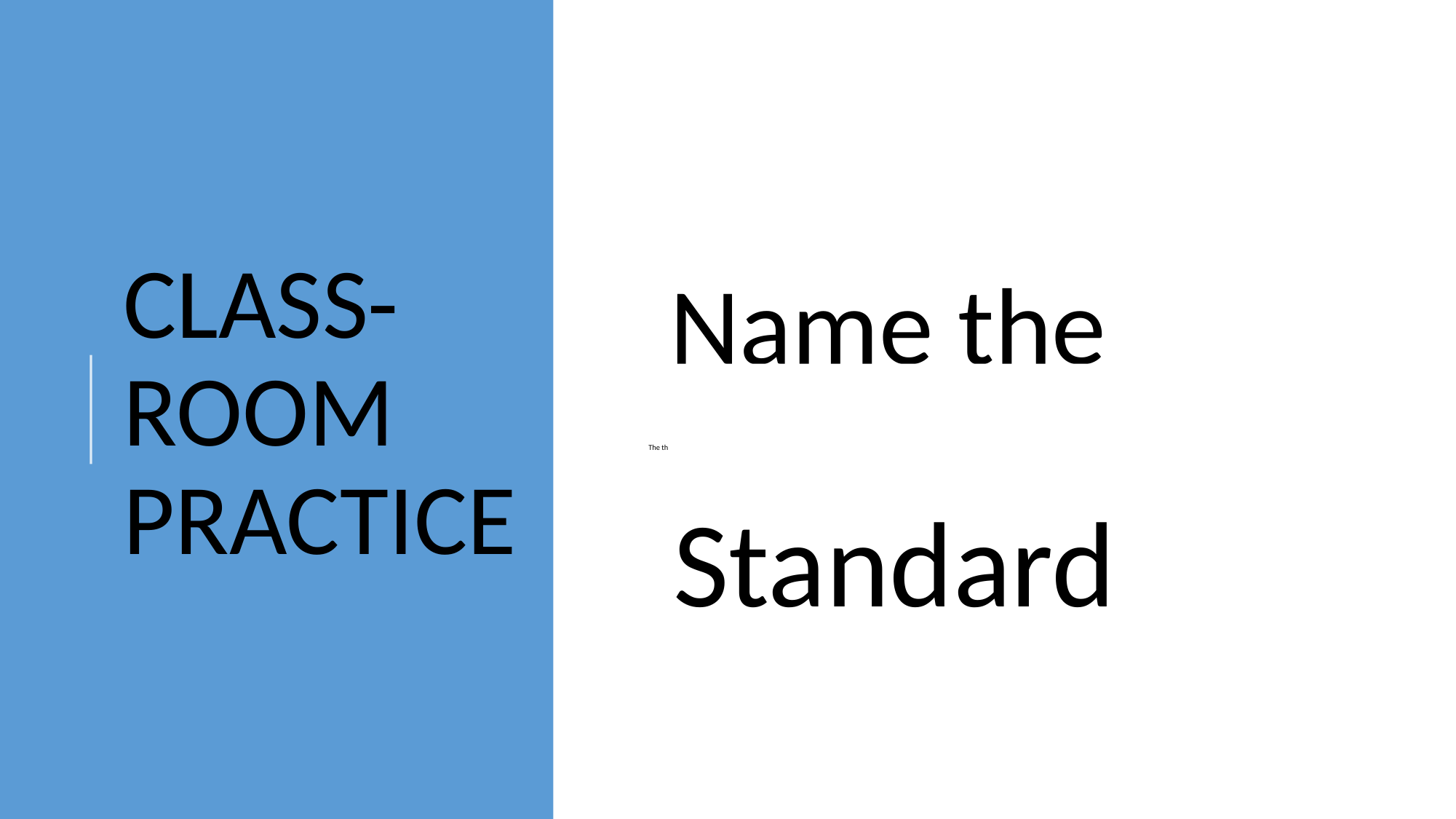

Name the
The th
Standard
# CLASS-ROOM PRACTICE